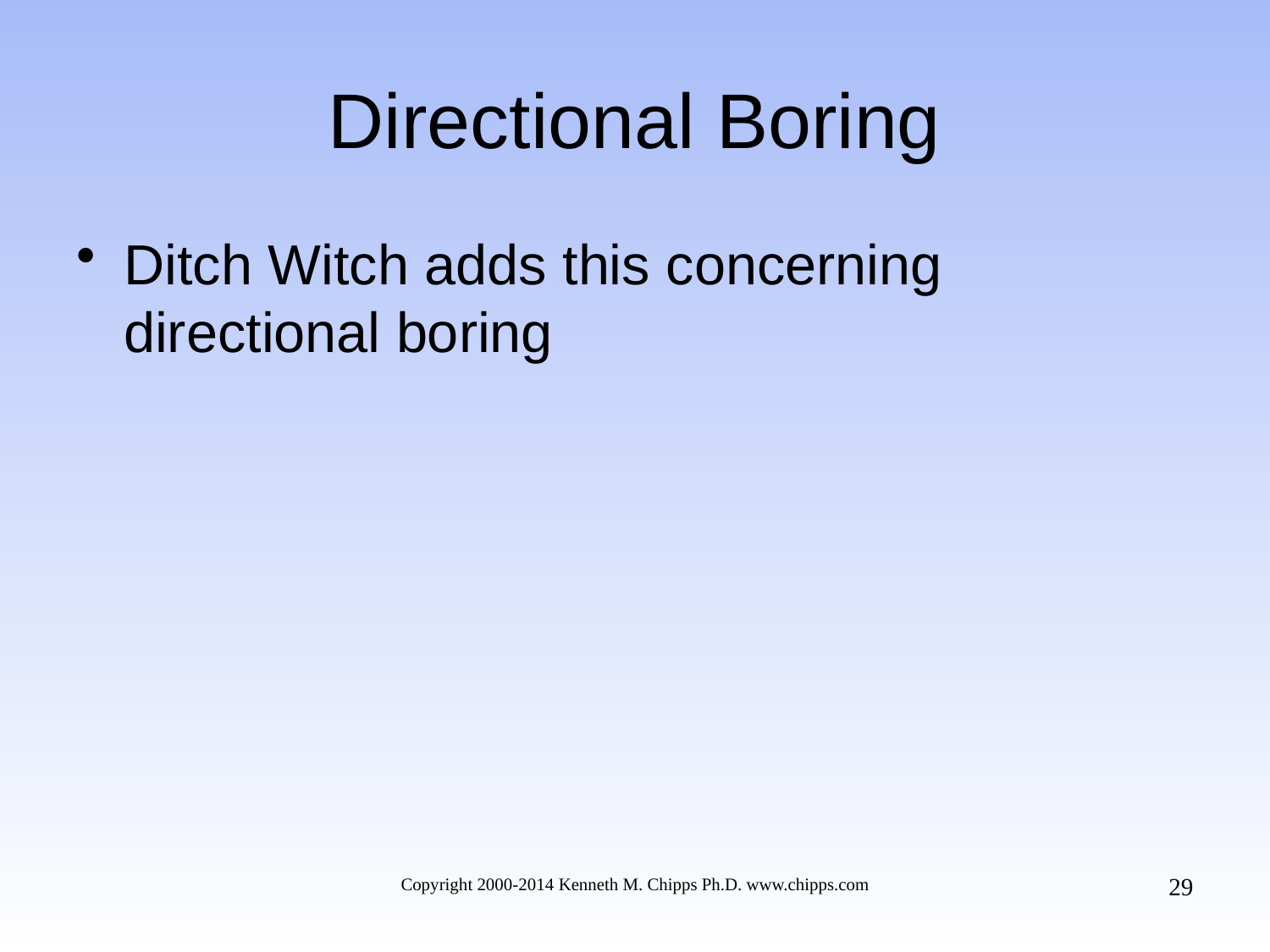

# Directional Boring
Ditch Witch adds this concerning directional boring
29
Copyright 2000-2014 Kenneth M. Chipps Ph.D. www.chipps.com